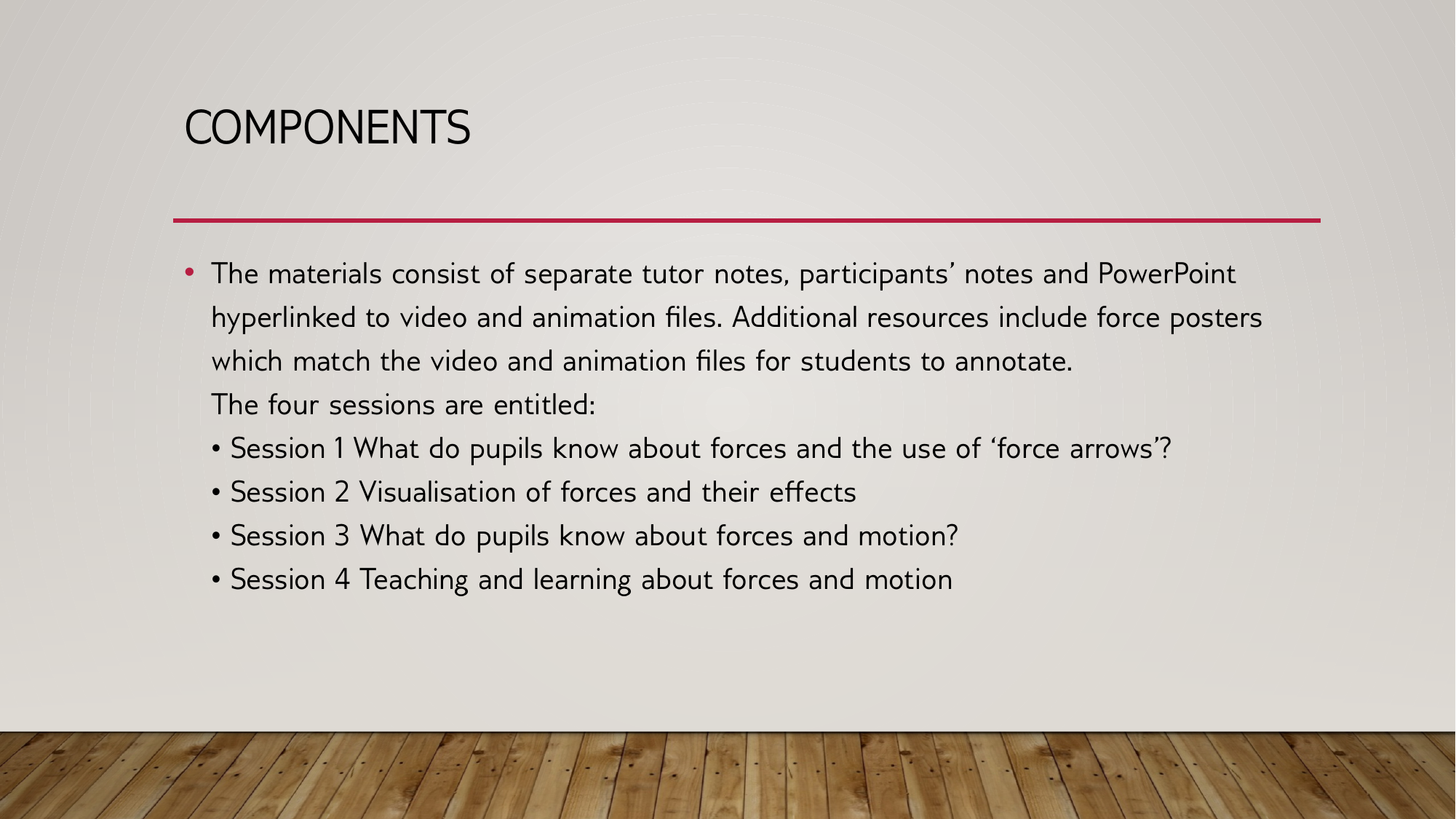

# Components
The materials consist of separate tutor notes, participants’ notes and PowerPoint hyperlinked to video and animation files. Additional resources include force posters which match the video and animation files for students to annotate.
The four sessions are entitled:
• Session 1 What do pupils know about forces and the use of ‘force arrows’?
• Session 2 Visualisation of forces and their effects
• Session 3 What do pupils know about forces and motion?
• Session 4 Teaching and learning about forces and motion